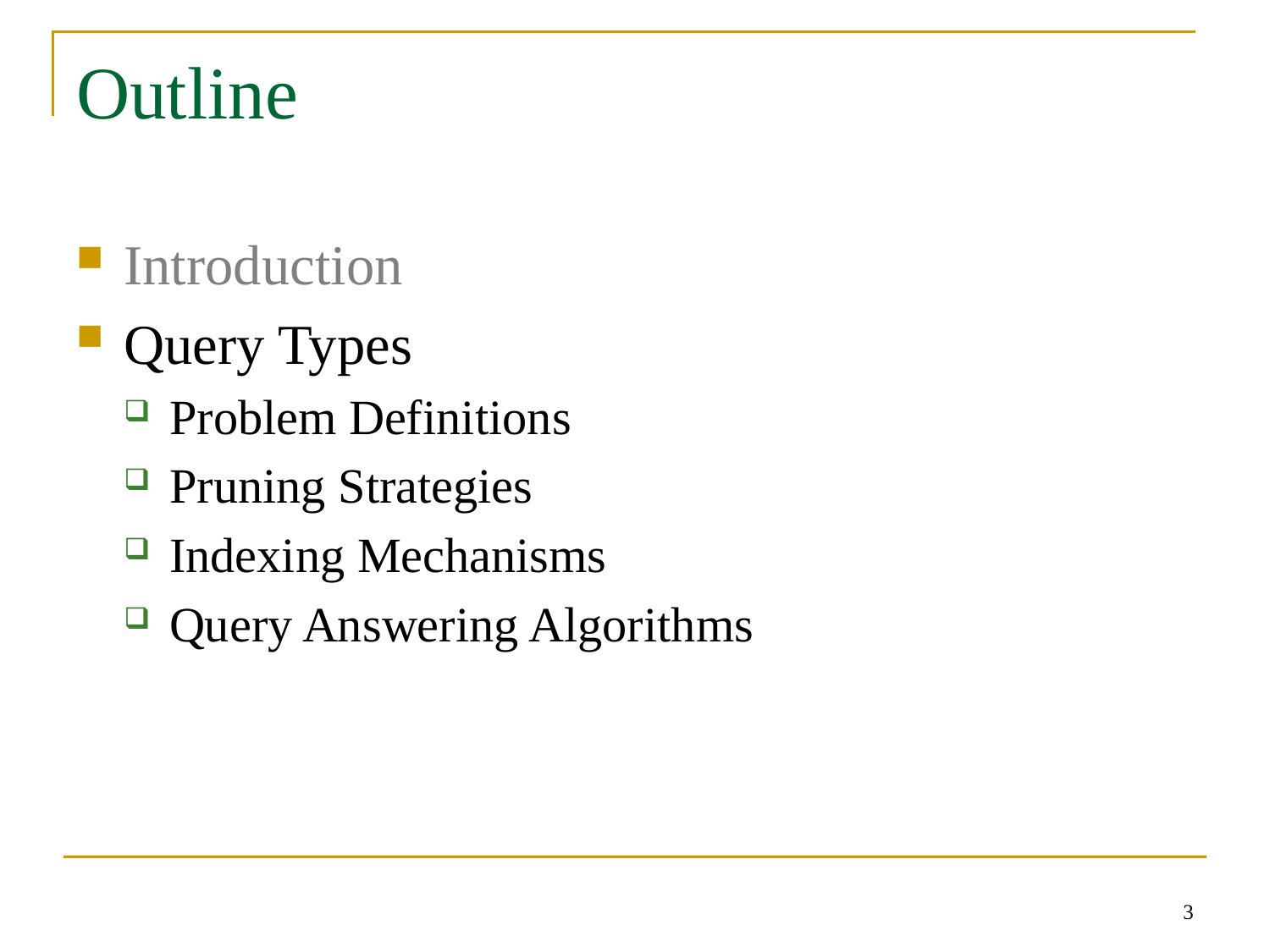

# Outline
Introduction
Query Types
Problem Definitions
Pruning Strategies
Indexing Mechanisms
Query Answering Algorithms

3